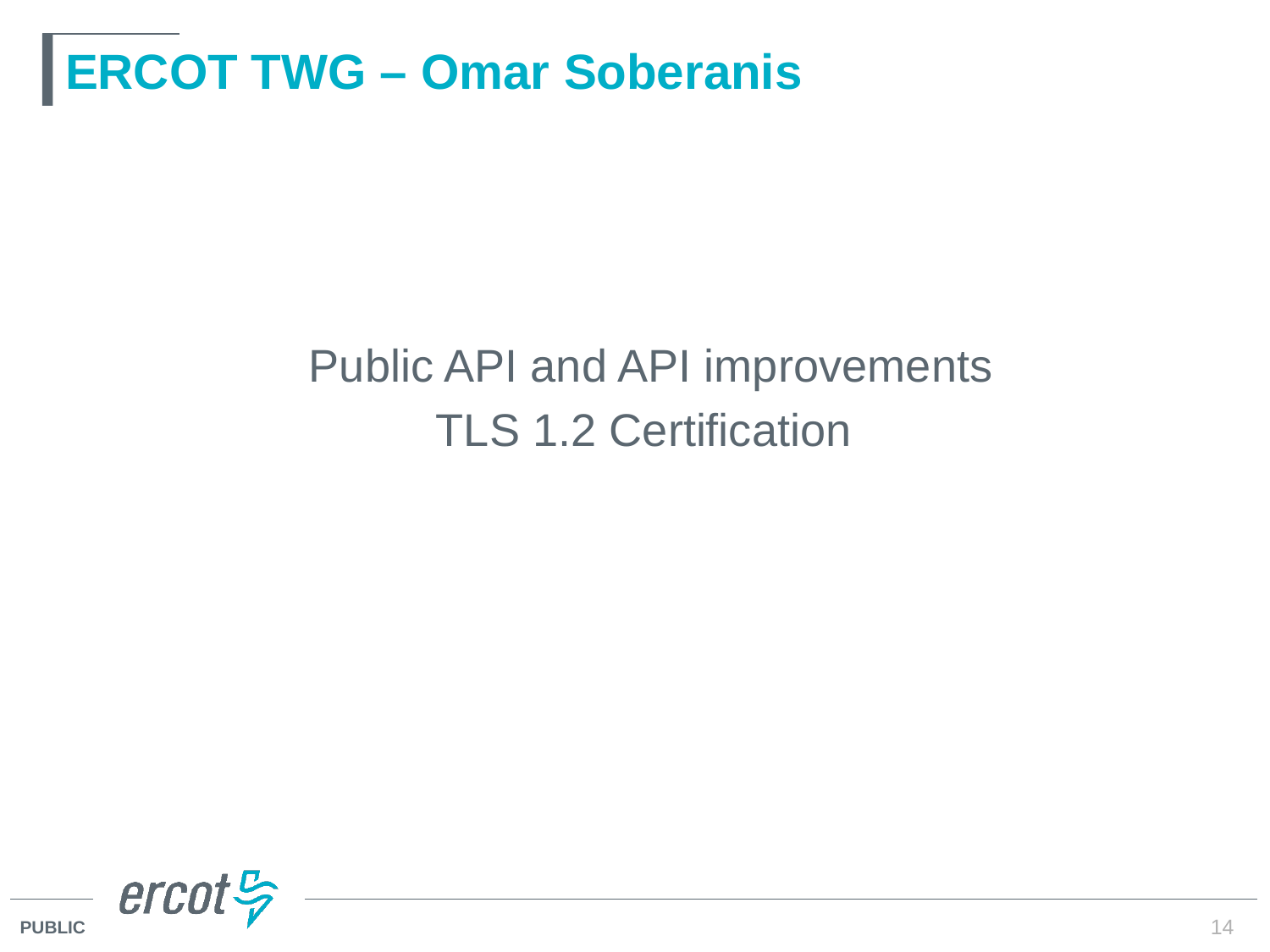

# ERCOT TWG – Omar Soberanis

		Public API and API improvements
			TLS 1.2 Certification
14